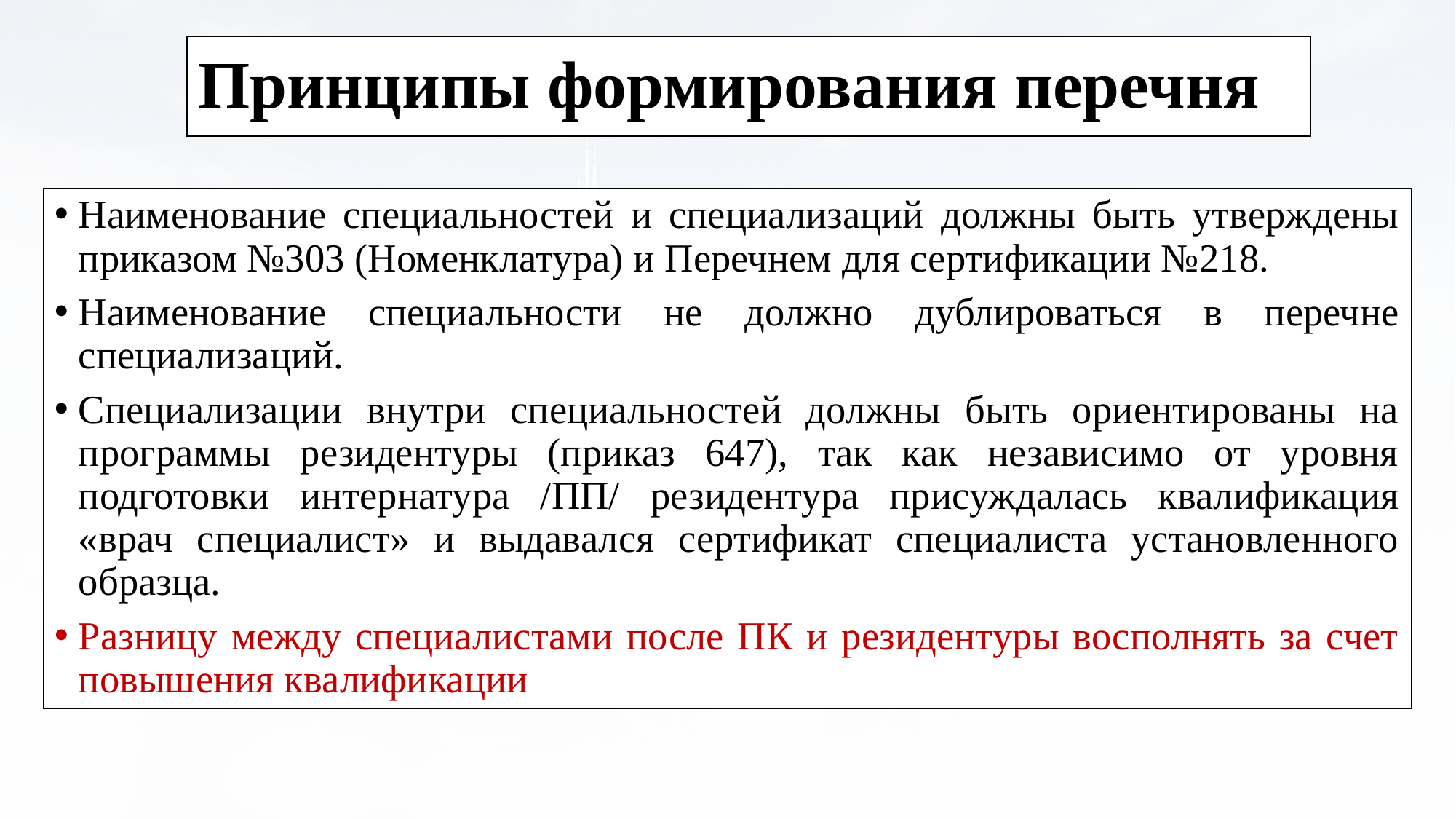

# Принципы формирования перечня
Наименование специальностей и специализаций должны быть утверждены приказом №303 (Номенклатура) и Перечнем для сертификации №218.
Наименование специальности не должно дублироваться в перечне специализаций.
Специализации внутри специальностей должны быть ориентированы на программы резидентуры (приказ 647), так как независимо от уровня подготовки интернатура /ПП/ резидентура присуждалась квалификация «врач специалист» и выдавался сертификат специалиста установленного образца.
Разницу между специалистами после ПК и резидентуры восполнять за счет повышения квалификации